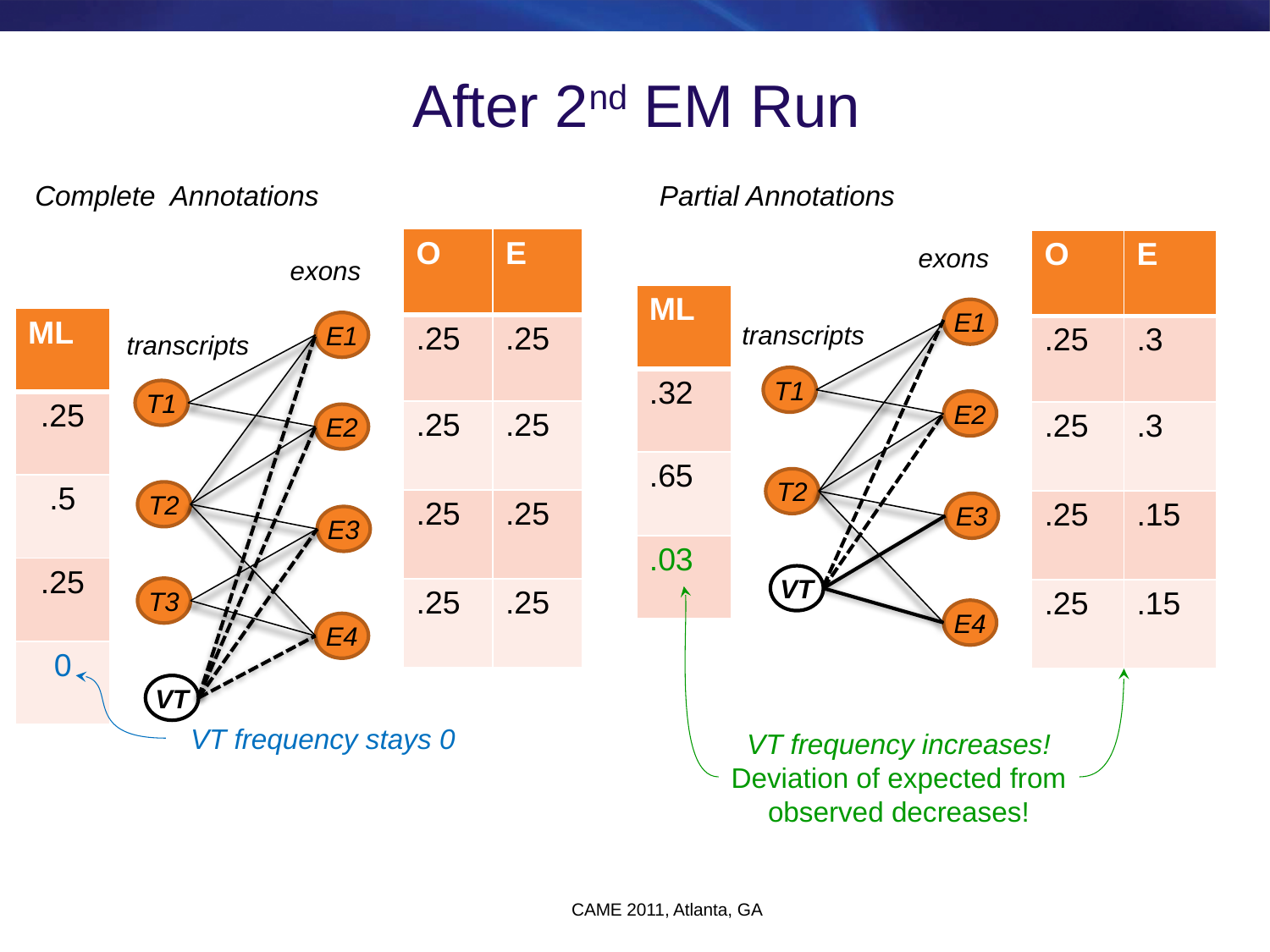

# After 2nd EM Run
Complete  Annotations
Partial Annotations
| O | E |
| --- | --- |
| .25 | .25 |
| .25 | .25 |
| .25 | .25 |
| .25 | .25 |
| O | E |
| --- | --- |
| .25 | .3 |
| .25 | .3 |
| .25 | .15 |
| .25 | .15 |
exons
exons
| ML |
| --- |
| .32 |
| .65 |
| .03 |
E1
| ML |
| --- |
| .25 |
| .5 |
| .25 |
| 0 |
E1
transcripts
transcripts
T1
T1
E2
E2
T2
T2
E3
E3
VT
T3
E4
E4
VT
VT frequency stays 0
VT frequency increases!
Deviation of expected from observed decreases!
CAME 2011, Atlanta, GA